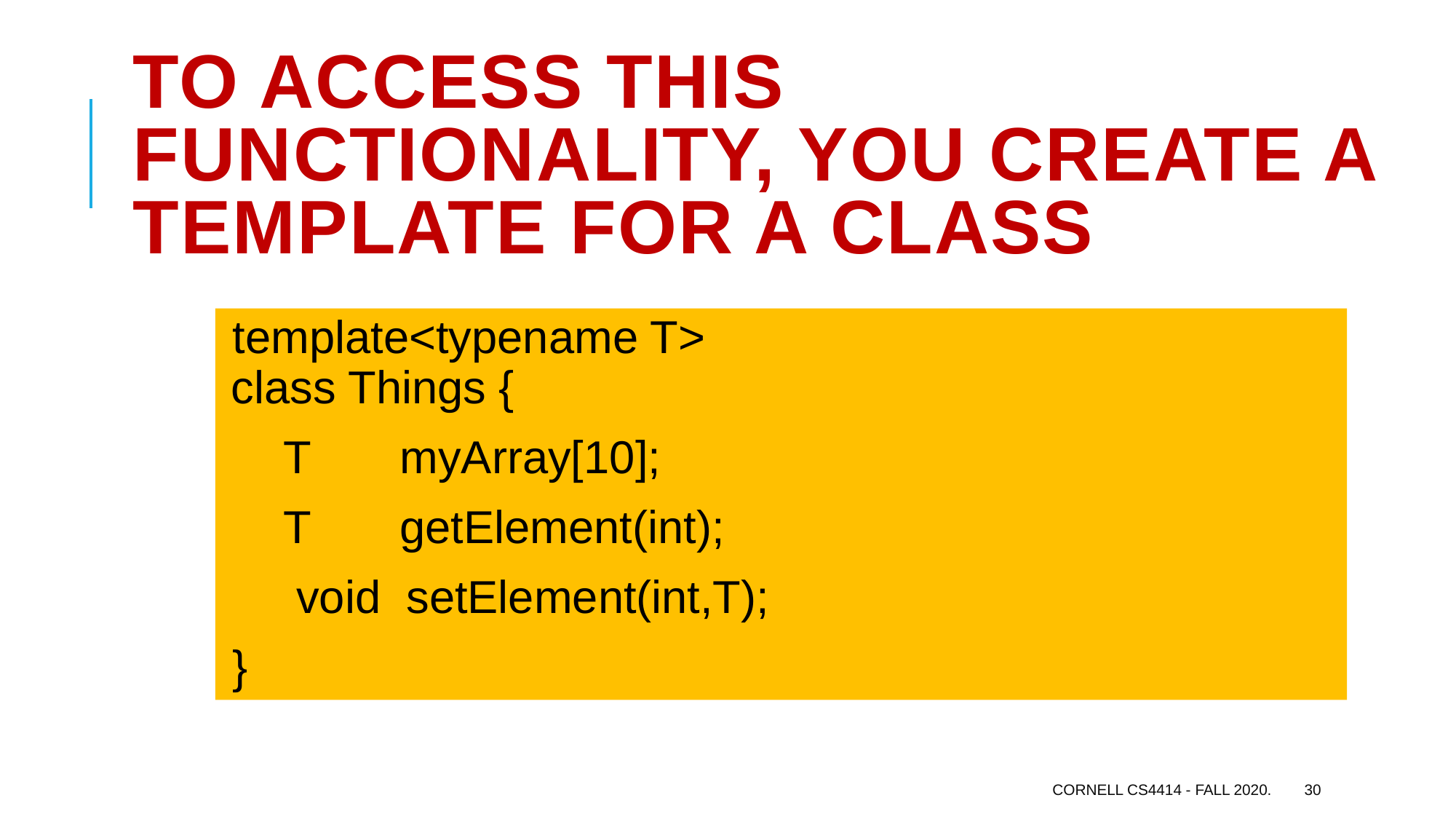

# To access this functionality, you create a template for a class
template<typename T>
class Things {
    T       myArray[10];
    T       getElement(int);
     void  setElement(int,T);
}
Cornell CS4414 - Fall 2020.
30